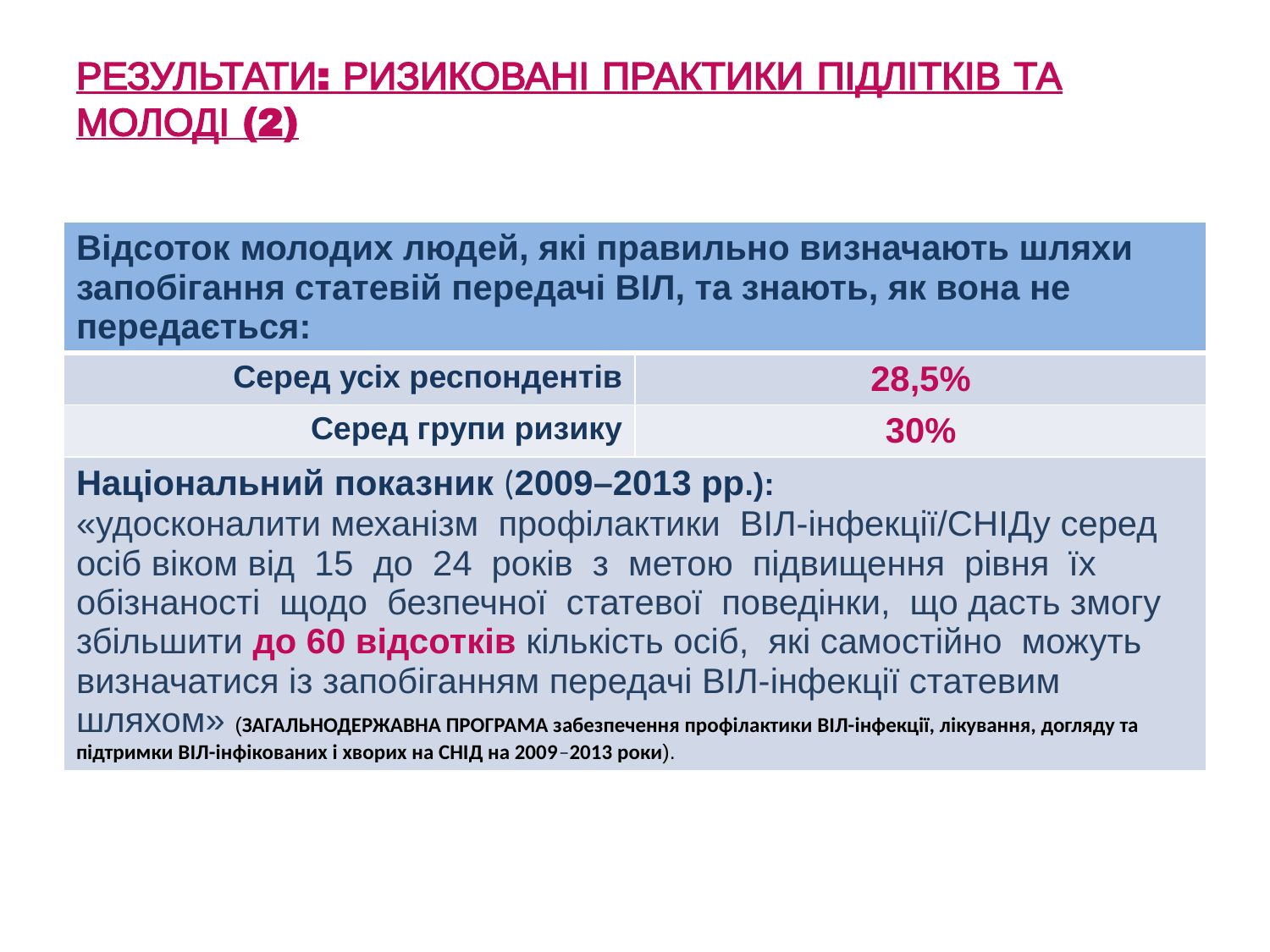

# РЕЗУЛЬТАТИ: РИЗИКОВАНІ ПРАКТИКИ ПІДЛІТКІВ ТА МОЛОДІ (2)
| Відсоток молодих людей, які правильно визначають шляхи запобігання статевій передачі ВІЛ, та знають, як вона не передається: |  |
| --- | --- |
| Серед усіх респондентів | 28,5% |
| Серед групи ризику | 30% |
| Національний показник (2009–2013 рр.): «удосконалити механізм профілактики ВІЛ-інфекції/СНІДу серед осіб віком від 15 до 24 років з метою підвищення рівня їх обізнаності щодо безпечної статевої поведінки, що дасть змогу збільшити до 60 відсотків кількість осіб, які самостійно можуть визначатися із запобіганням передачі ВІЛ-інфекції статевим шляхом» (ЗАГАЛЬНОДЕРЖАВНА ПРОГРАМА забезпечення профілактики ВІЛ-інфекції, лікування, догляду та підтримки ВІЛ-інфікованих і хворих на СНІД на 2009–2013 роки). |  |